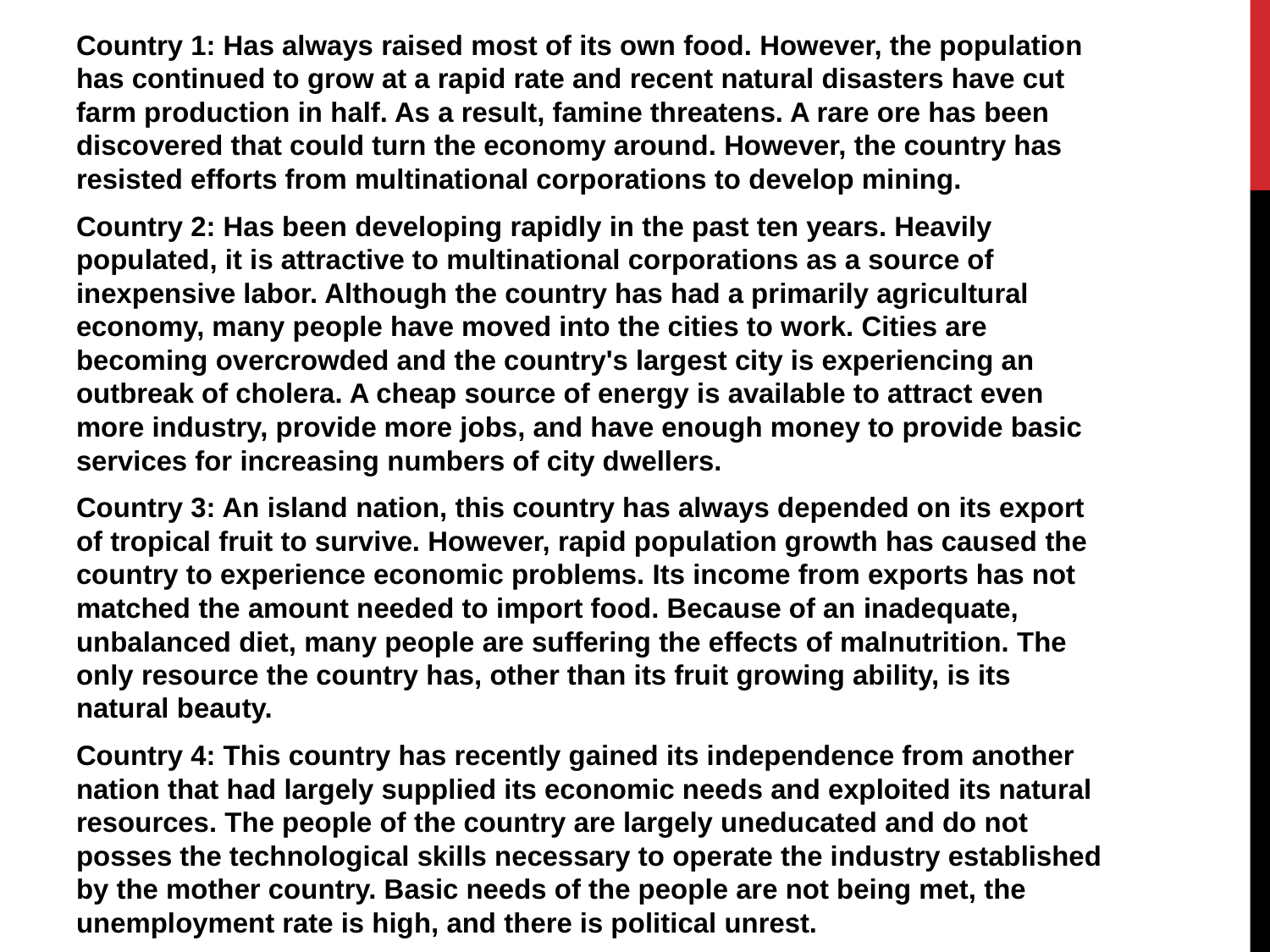

Country 1: Has always raised most of its own food. However, the population has continued to grow at a rapid rate and recent natural disasters have cut farm production in half. As a result, famine threatens. A rare ore has been discovered that could turn the economy around. However, the country has resisted efforts from multinational corporations to develop mining.
Country 2: Has been developing rapidly in the past ten years. Heavily populated, it is attractive to multinational corporations as a source of inexpensive labor. Although the country has had a primarily agricultural economy, many people have moved into the cities to work. Cities are becoming overcrowded and the country's largest city is experiencing an outbreak of cholera. A cheap source of energy is available to attract even more industry, provide more jobs, and have enough money to provide basic services for increasing numbers of city dwellers.
Country 3: An island nation, this country has always depended on its export of tropical fruit to survive. However, rapid population growth has caused the country to experience economic problems. Its income from exports has not matched the amount needed to import food. Because of an inadequate, unbalanced diet, many people are suffering the effects of malnutrition. The only resource the country has, other than its fruit growing ability, is its natural beauty.
Country 4: This country has recently gained its independence from another nation that had largely supplied its economic needs and exploited its natural resources. The people of the country are largely uneducated and do not posses the technological skills necessary to operate the industry established by the mother country. Basic needs of the people are not being met, the unemployment rate is high, and there is political unrest.

#